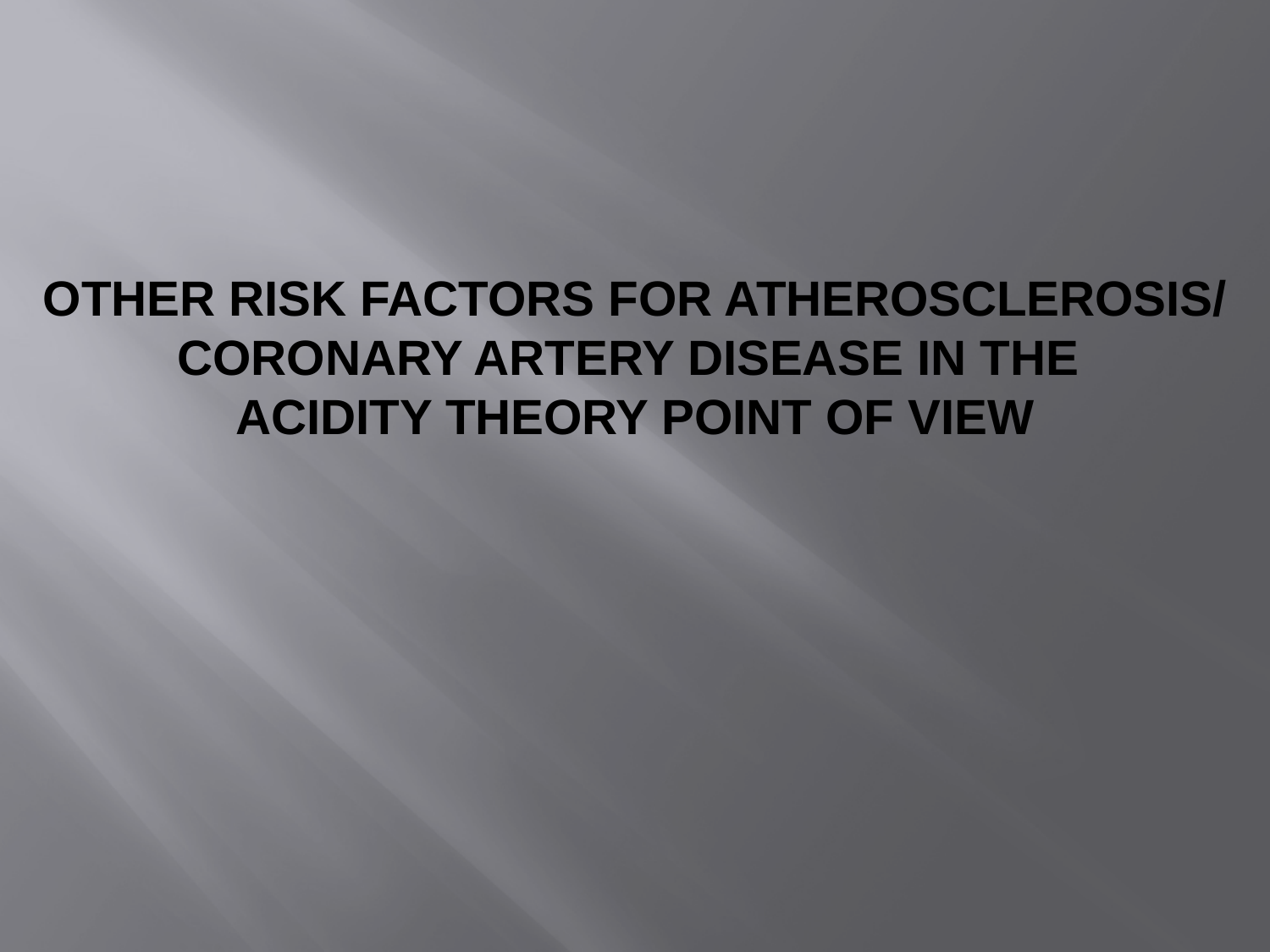

# Other Risk factors for atherosclerosis/ coronary artery disease In the acidity theory point of view